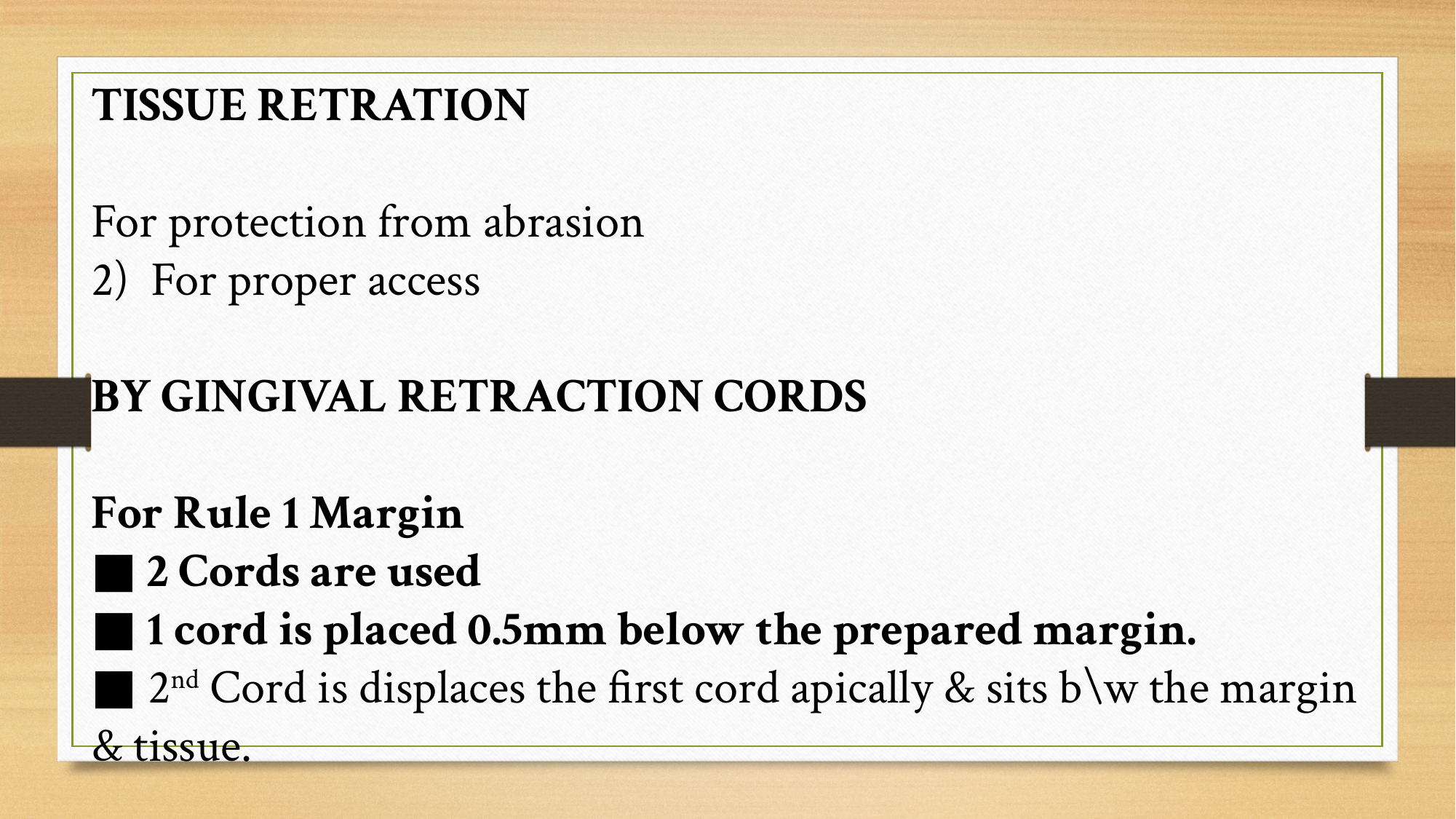

TISSUE RETRATION

For protection from abrasion
2)  For proper access

BY GINGIVAL RETRACTION CORDS

For Rule 1 Margin
■ 2 Cords are used
■ 1 cord is placed 0.5mm below the prepared margin.
■ 2nd Cord is displaces the first cord apically & sits b\w the margin & tissue.